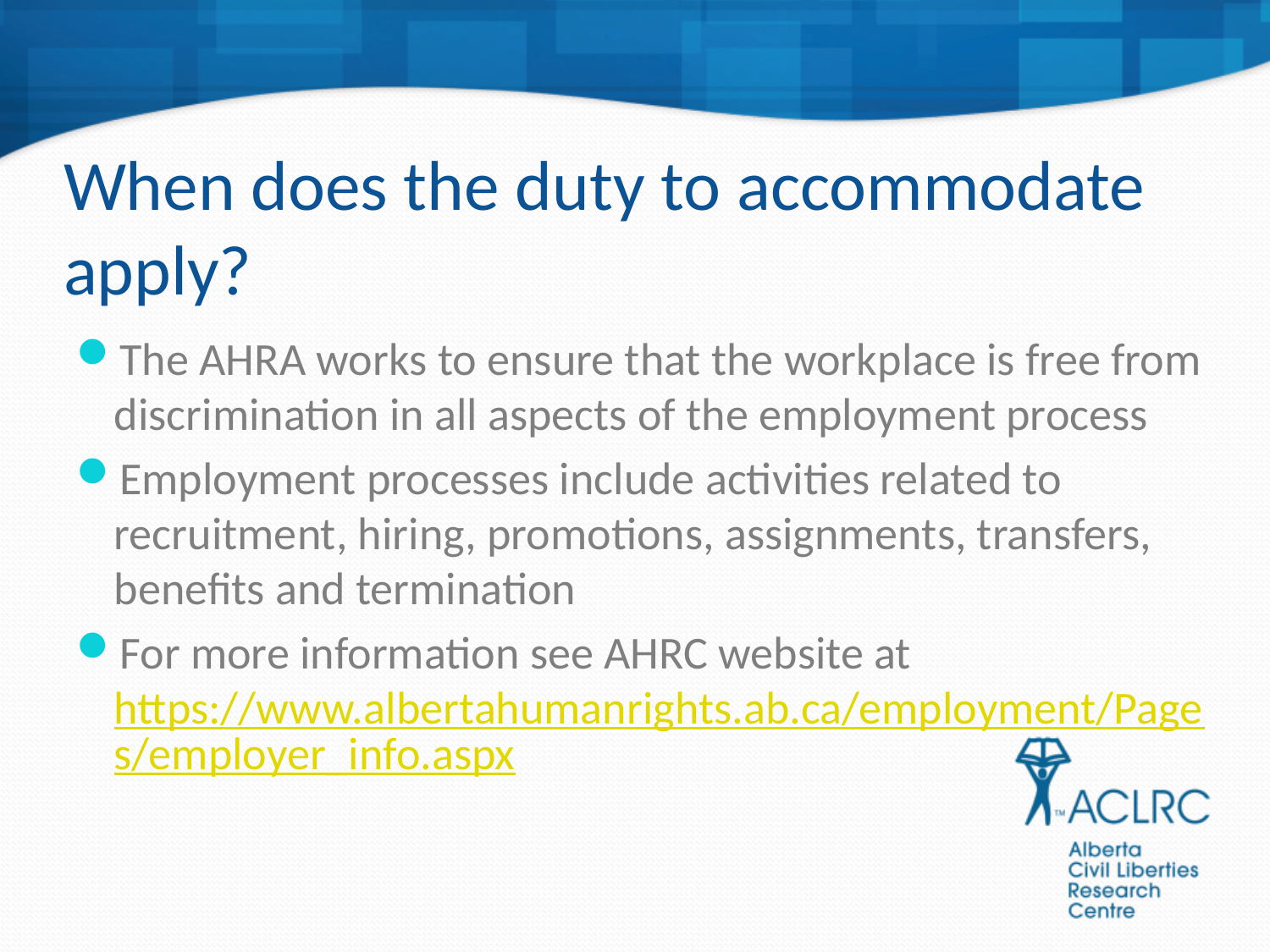

# When does the duty to accommodate apply?
The AHRA works to ensure that the workplace is free from discrimination in all aspects of the employment process
Employment processes include activities related to recruitment, hiring, promotions, assignments, transfers, benefits and termination
For more information see AHRC website at https://www.albertahumanrights.ab.ca/employment/Pages/employer_info.aspx